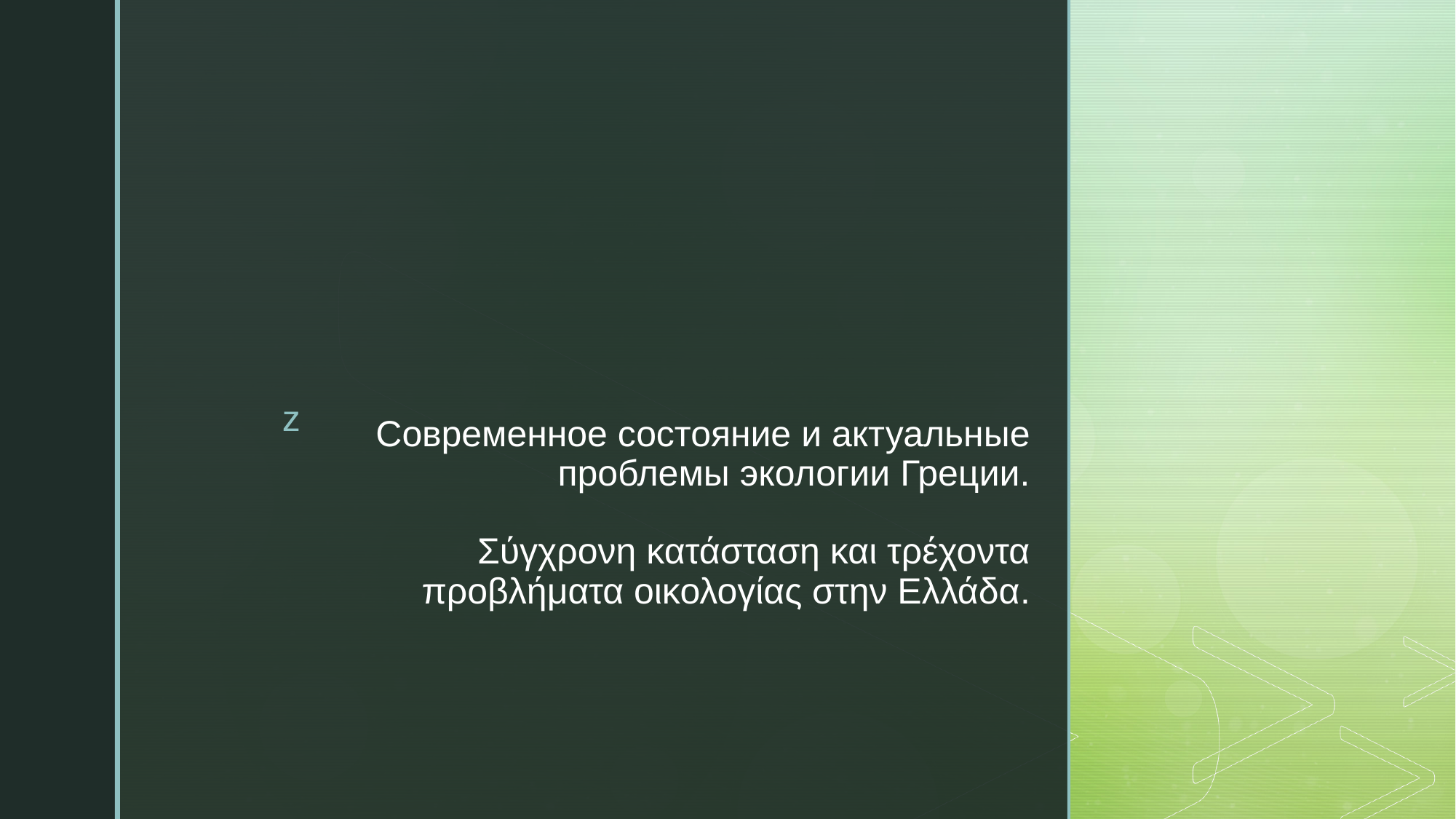

# Современное состояние и актуальные проблемы экологии Греции. Σύγχρονη κατάσταση και τρέχοντα προβλήματα οικολογίας στην Ελλάδα.